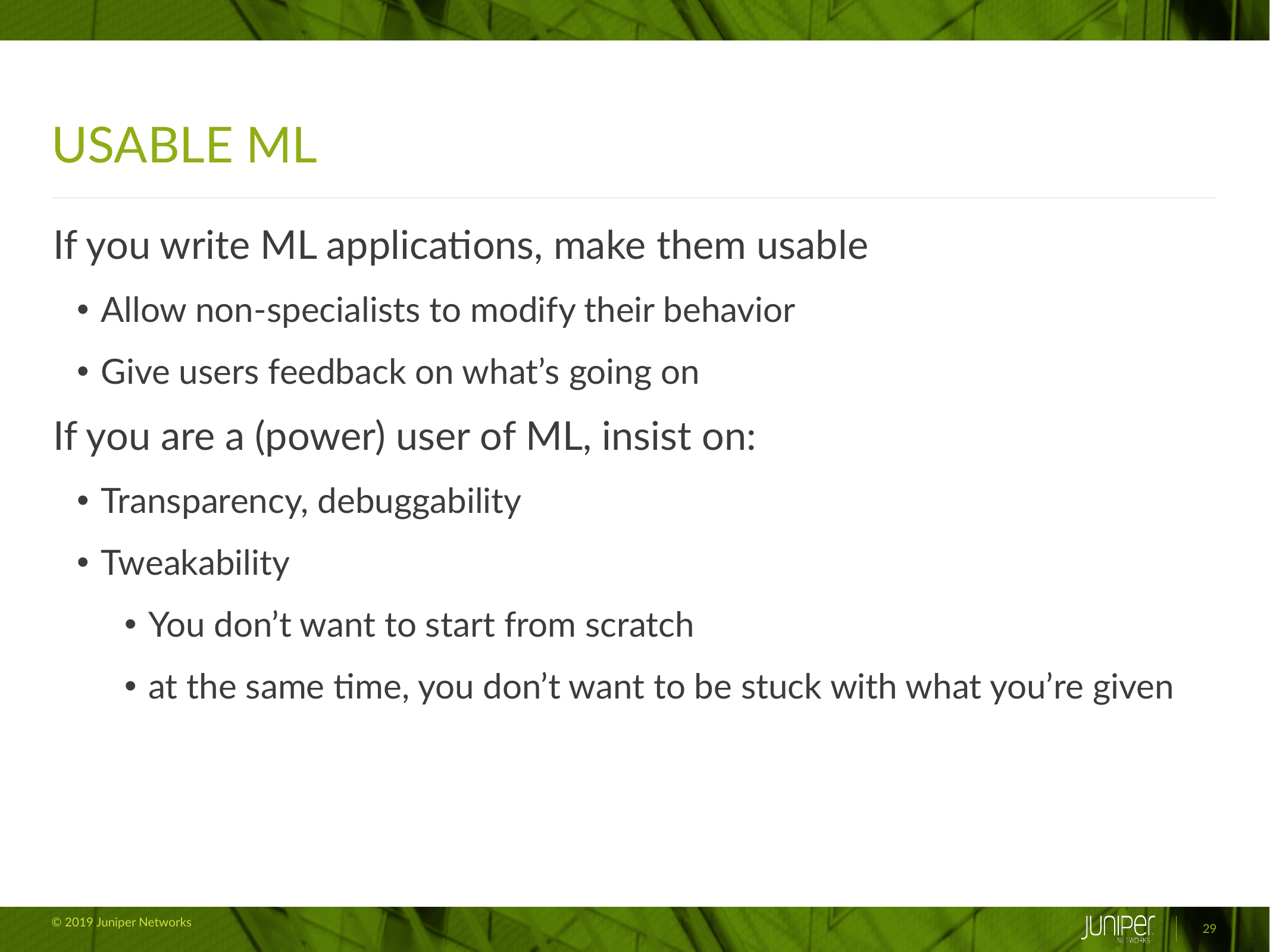

# Usable ML
If you write ML applications, make them usable
Allow non-specialists to modify their behavior
Give users feedback on what’s going on
If you are a (power) user of ML, insist on:
Transparency, debuggability
Tweakability
You don’t want to start from scratch
at the same time, you don’t want to be stuck with what you’re given
29